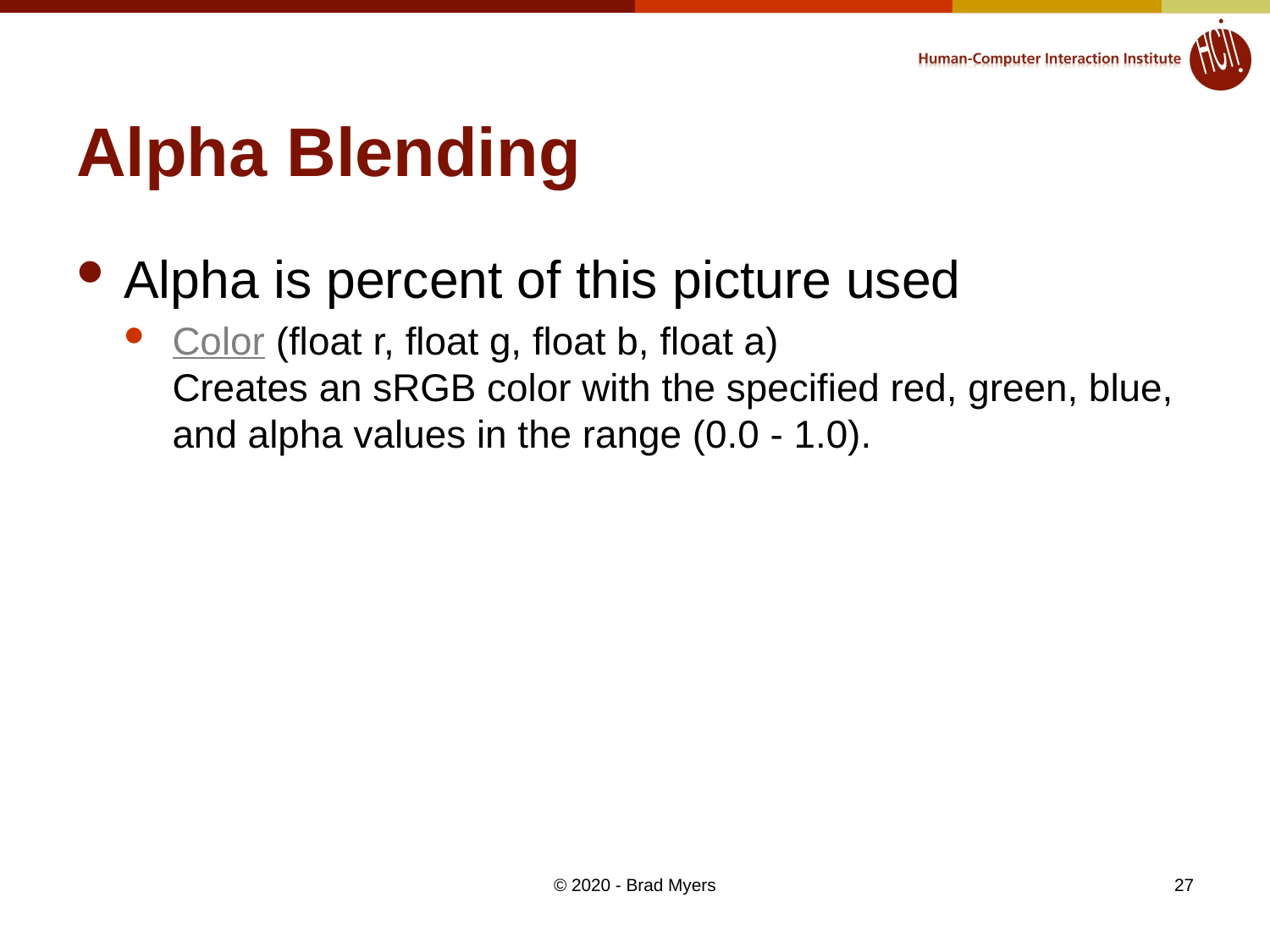

# Alpha Blending
Alpha is percent of this picture used
Color (float r, float g, float b, float a)
Creates an sRGB color with the specified red, green, blue, and alpha values in the range (0.0 - 1.0).

© 2020 - Brad Myers
27